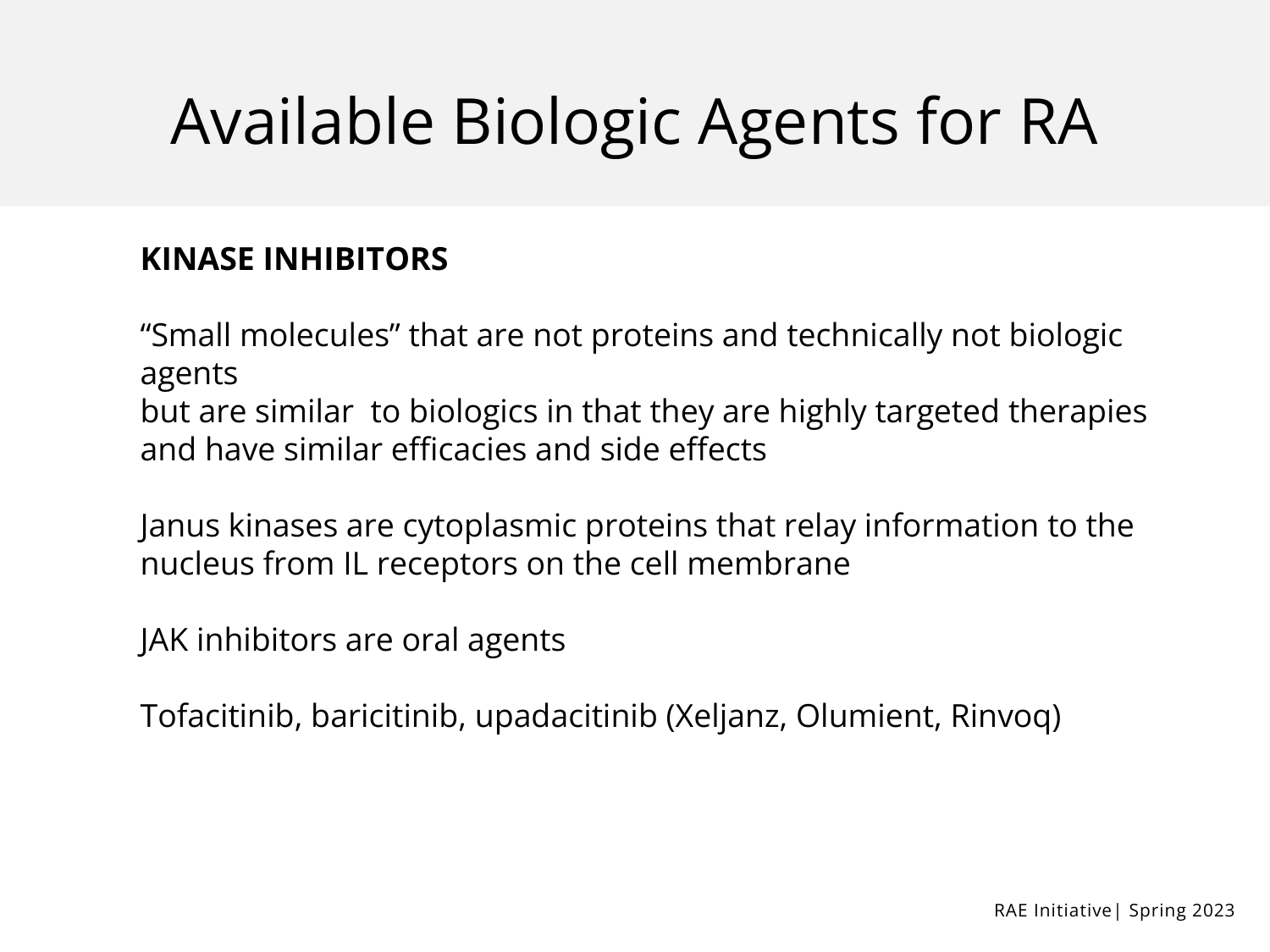

Available Biologic Agents for RA

KINASE INHIBITORS

“Small molecules” that are not proteins and technically not biologic agents
but are similar  to biologics in that they are highly targeted therapies and have similar efficacies and side effects

Janus kinases are cytoplasmic proteins that relay information to the nucleus from IL receptors on the cell membrane

JAK inhibitors are oral agents

Tofacitinib, baricitinib, upadacitinib (Xeljanz, Olumient, Rinvoq)
RAE Initiative| Spring 2023